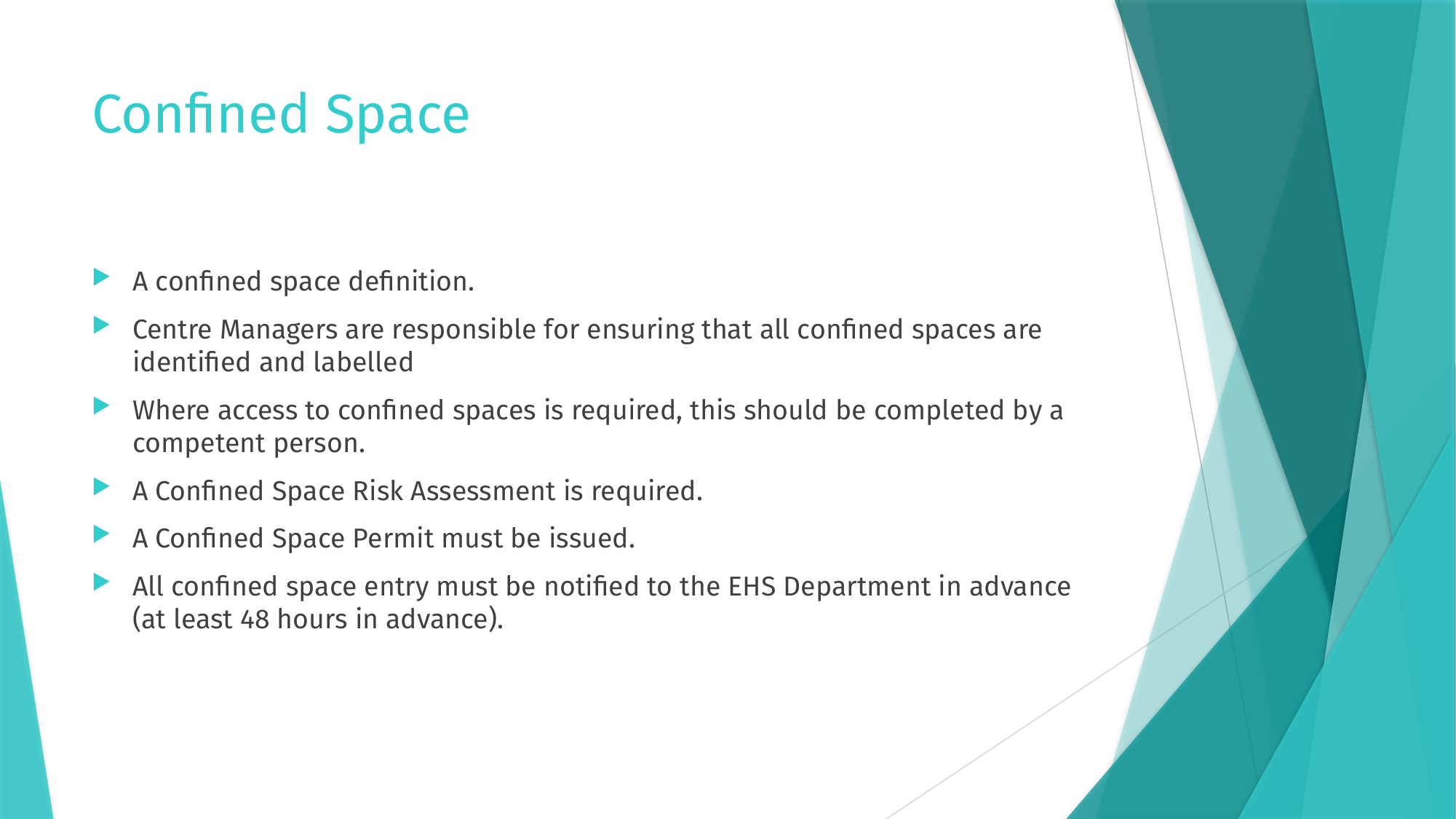

# Confined Space
A confined space definition.
Centre Managers are responsible for ensuring that all confined spaces are identified and labelled
Where access to confined spaces is required, this should be completed by a competent person.
A Confined Space Risk Assessment is required.
A Confined Space Permit must be issued.
All confined space entry must be notified to the EHS Department in advance (at least 48 hours in advance).